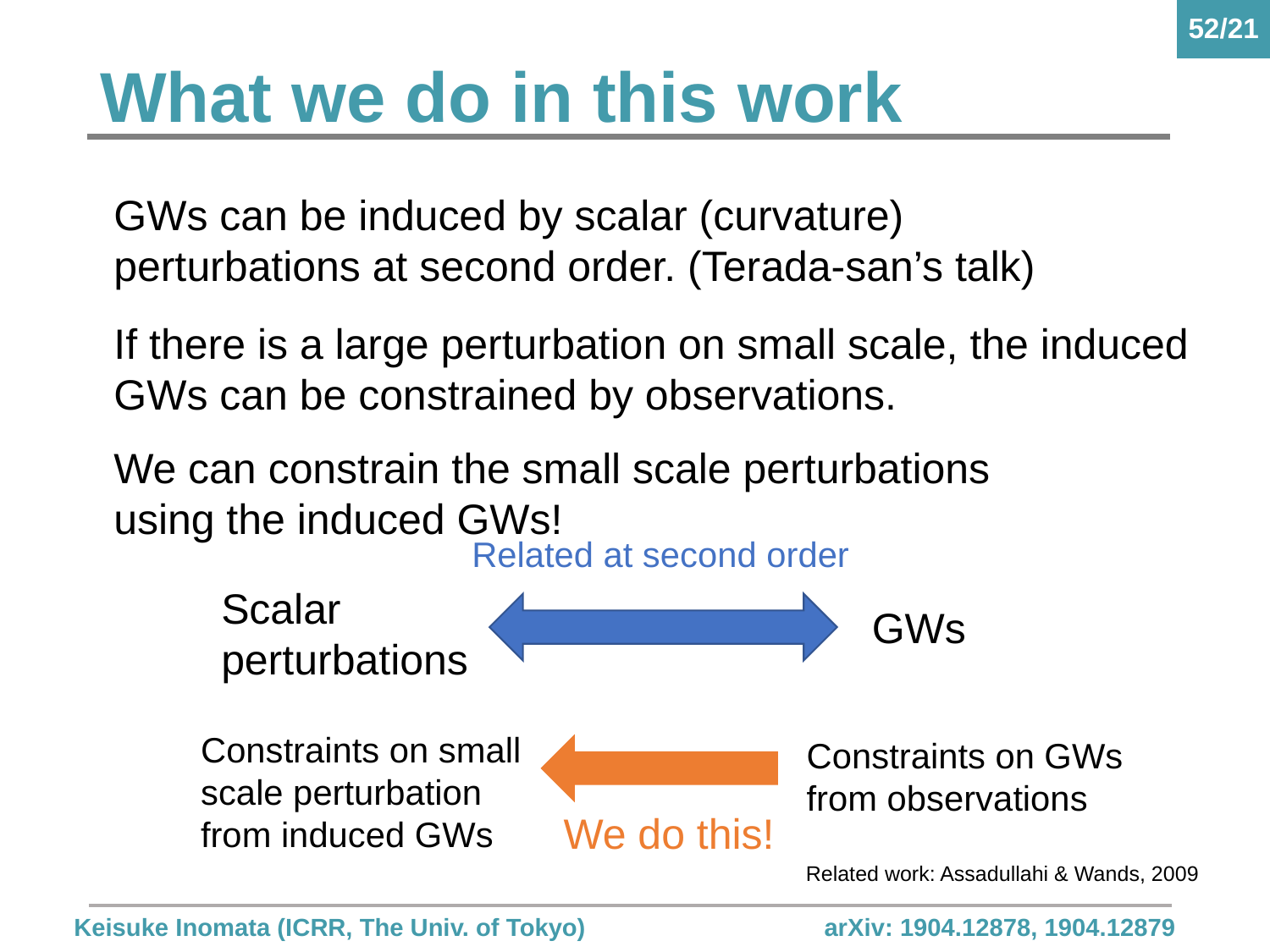

52/21
# What we do in this work
GWs can be induced by scalar (curvature) perturbations at second order. (Terada-san’s talk)
If there is a large perturbation on small scale, the induced GWs can be constrained by observations.
We can constrain the small scale perturbations using the induced GWs!
Related at second order
Scalar perturbations

GWs
Constraints on small scale perturbation from induced GWs
Constraints on GWs from observations

We do this!
Related work: Assadullahi & Wands, 2009